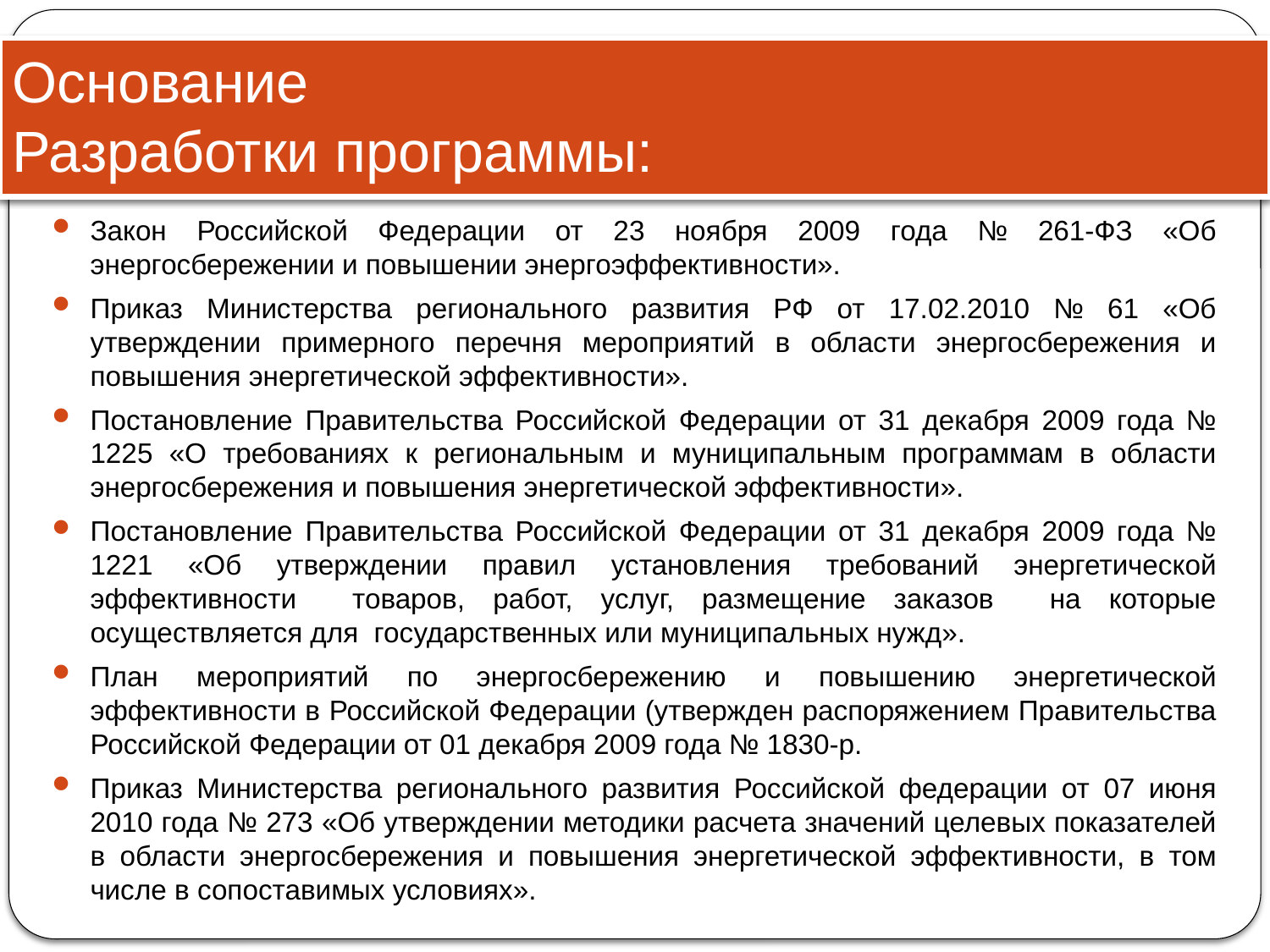

# Основание Разработки программы:
Закон Российской Федерации от 23 ноября 2009 года № 261-ФЗ «Об энергосбережении и повышении энергоэффективности».
Приказ Министерства регионального развития РФ от 17.02.2010 № 61 «Об утверждении примерного перечня мероприятий в области энергосбережения и повышения энергетической эффективности».
Постановление Правительства Российской Федерации от 31 декабря 2009 года № 1225 «О требованиях к региональным и муниципальным программам в области энергосбережения и повышения энергетической эффективности».
Постановление Правительства Российской Федерации от 31 декабря 2009 года № 1221 «Об утверждении правил установления требований энергетической эффективности  товаров, работ, услуг, размещение заказов  на которые осуществляется для  государственных или муниципальных нужд».
План мероприятий по энергосбережению и повышению энергетической эффективности в Российской Федерации (утвержден распоряжением Правительства Российской Федерации от 01 декабря 2009 года № 1830-р.
Приказ Министерства регионального развития Российской федерации от 07 июня 2010 года № 273 «Об утверждении методики расчета значений целевых показателей в области энергосбережения и повышения энергетической эффективности, в том числе в сопоставимых условиях».